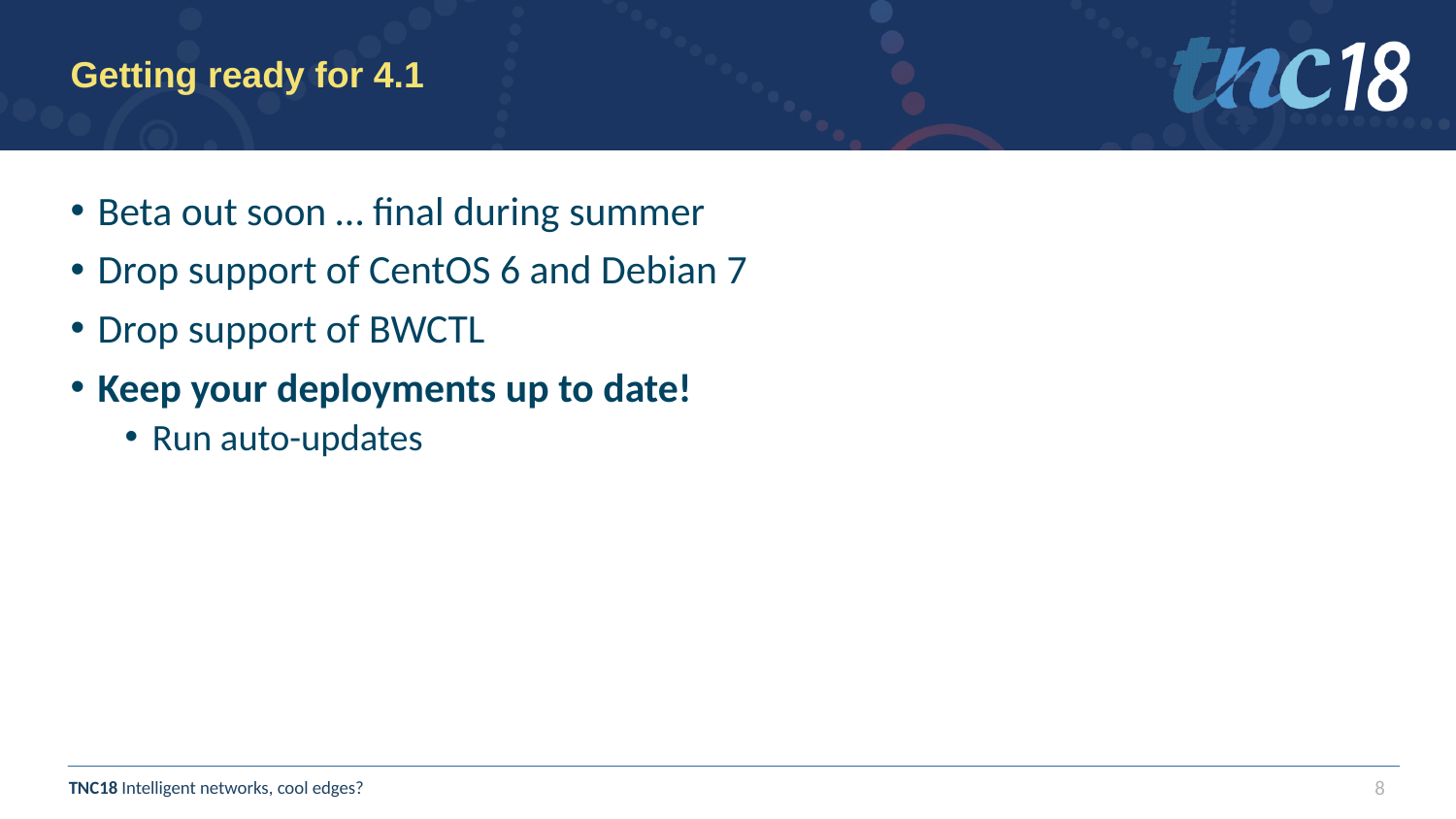

# Getting ready for 4.1
Beta out soon … final during summer
Drop support of CentOS 6 and Debian 7
Drop support of BWCTL
Keep your deployments up to date!
Run auto-updates
8